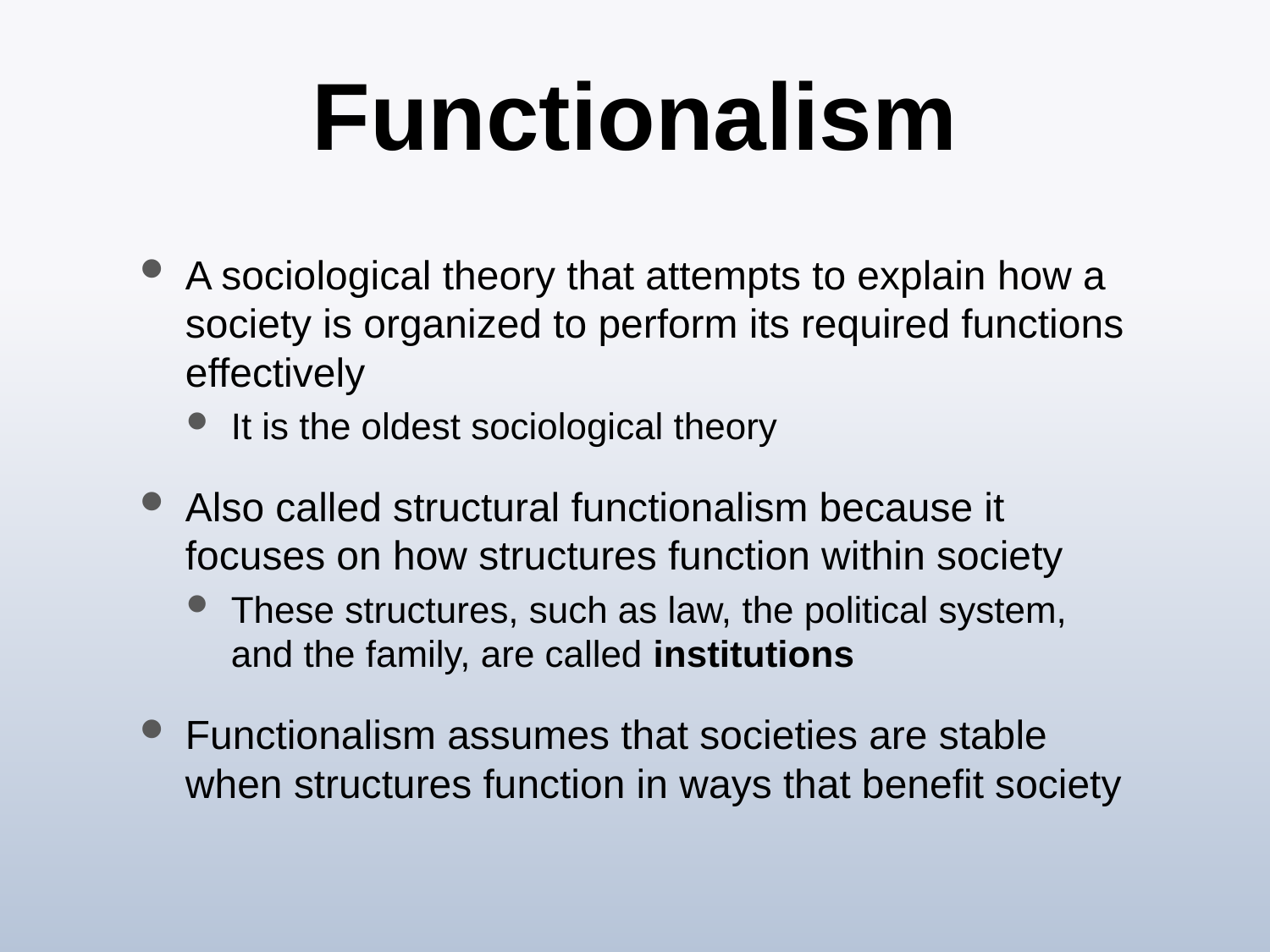

# Functionalism
A sociological theory that attempts to explain how a society is organized to perform its required functions effectively
It is the oldest sociological theory
Also called structural functionalism because it focuses on how structures function within society
These structures, such as law, the political system, and the family, are called institutions
Functionalism assumes that societies are stable when structures function in ways that benefit society